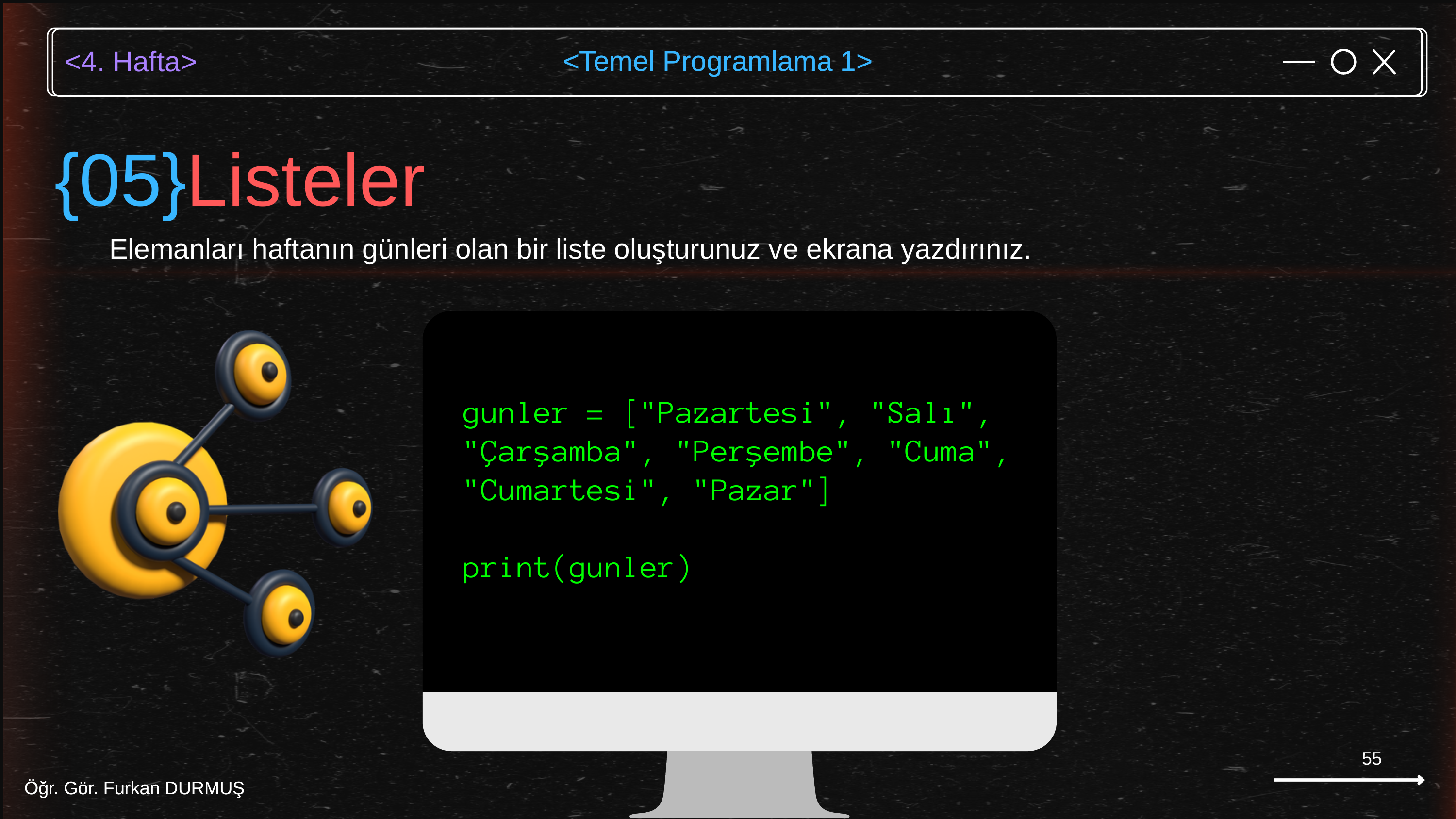

<Temel Programlama 1>

Öğr. Gör. Furkan DURMUŞ
{05}Listeler
Elemanları haftanın günleri olan bir liste oluşturunuz ve ekrana yazdırınız.

gunler = ["Pazartesi", "Salı", "Çarşamba", "Perşembe", "Cuma", "Cumartesi", "Pazar"]

print(gunler)

55